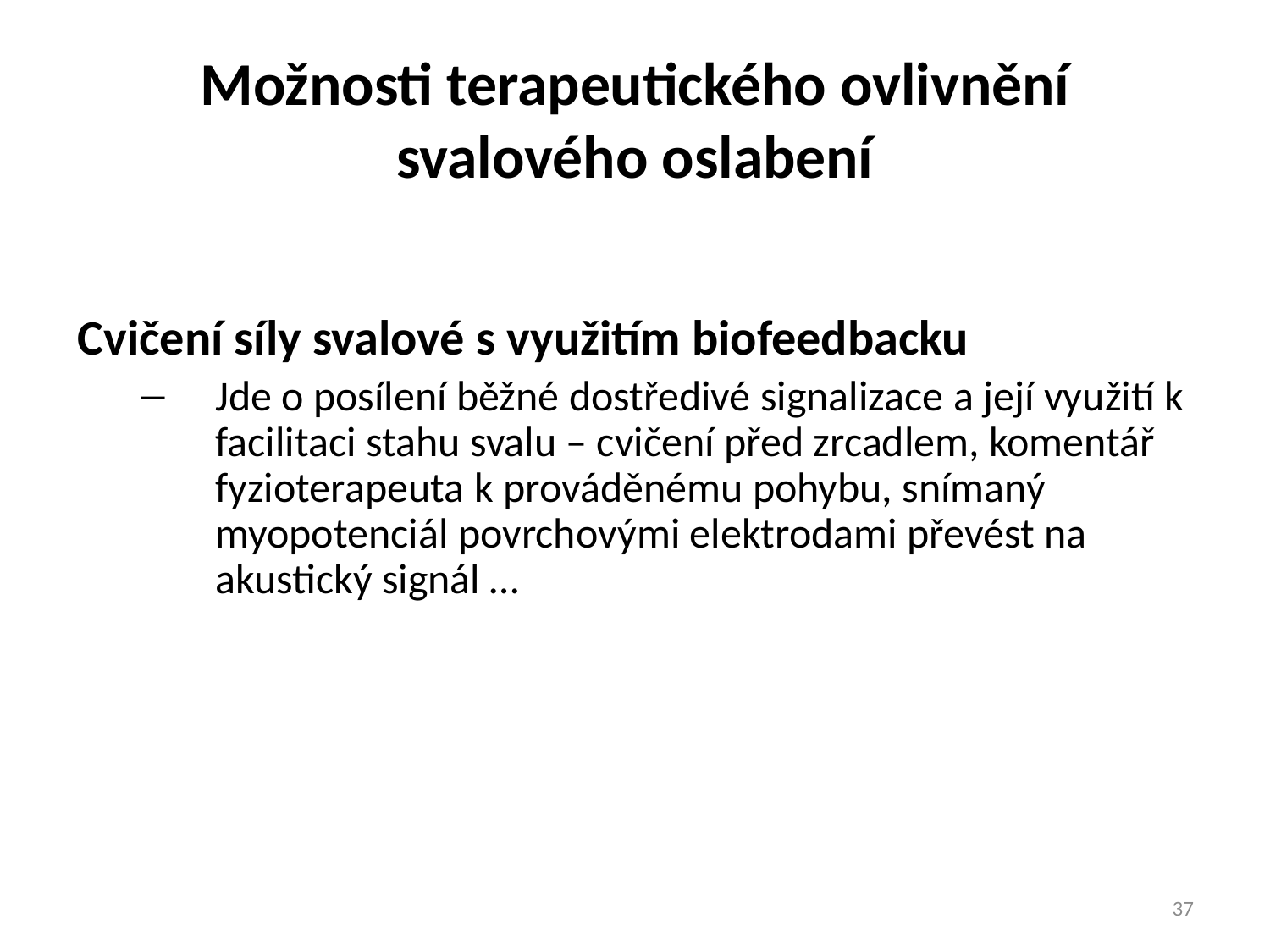

# Možnosti terapeutického ovlivnění svalového oslabení
Cvičení síly svalové s využitím biofeedbacku
Jde o posílení běžné dostředivé signalizace a její využití k facilitaci stahu svalu – cvičení před zrcadlem, komentář fyzioterapeuta k prováděnému pohybu, snímaný myopotenciál povrchovými elektrodami převést na akustický signál …
37